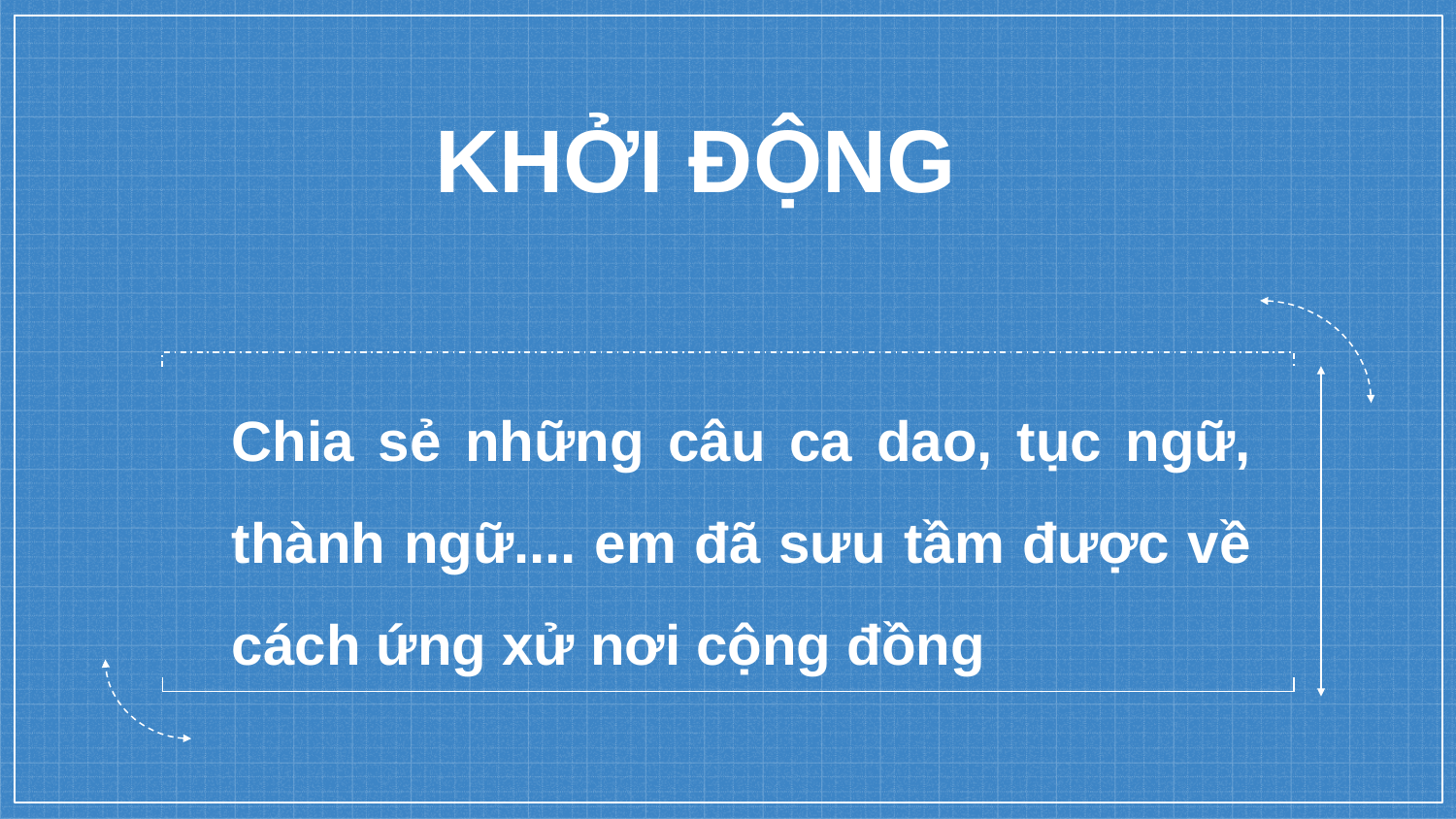

KHỞI ĐỘNG

Chia sẻ những câu ca dao, tục ngữ, thành ngữ.... em đã sưu tầm được về cách ứng xử nơi cộng đồng